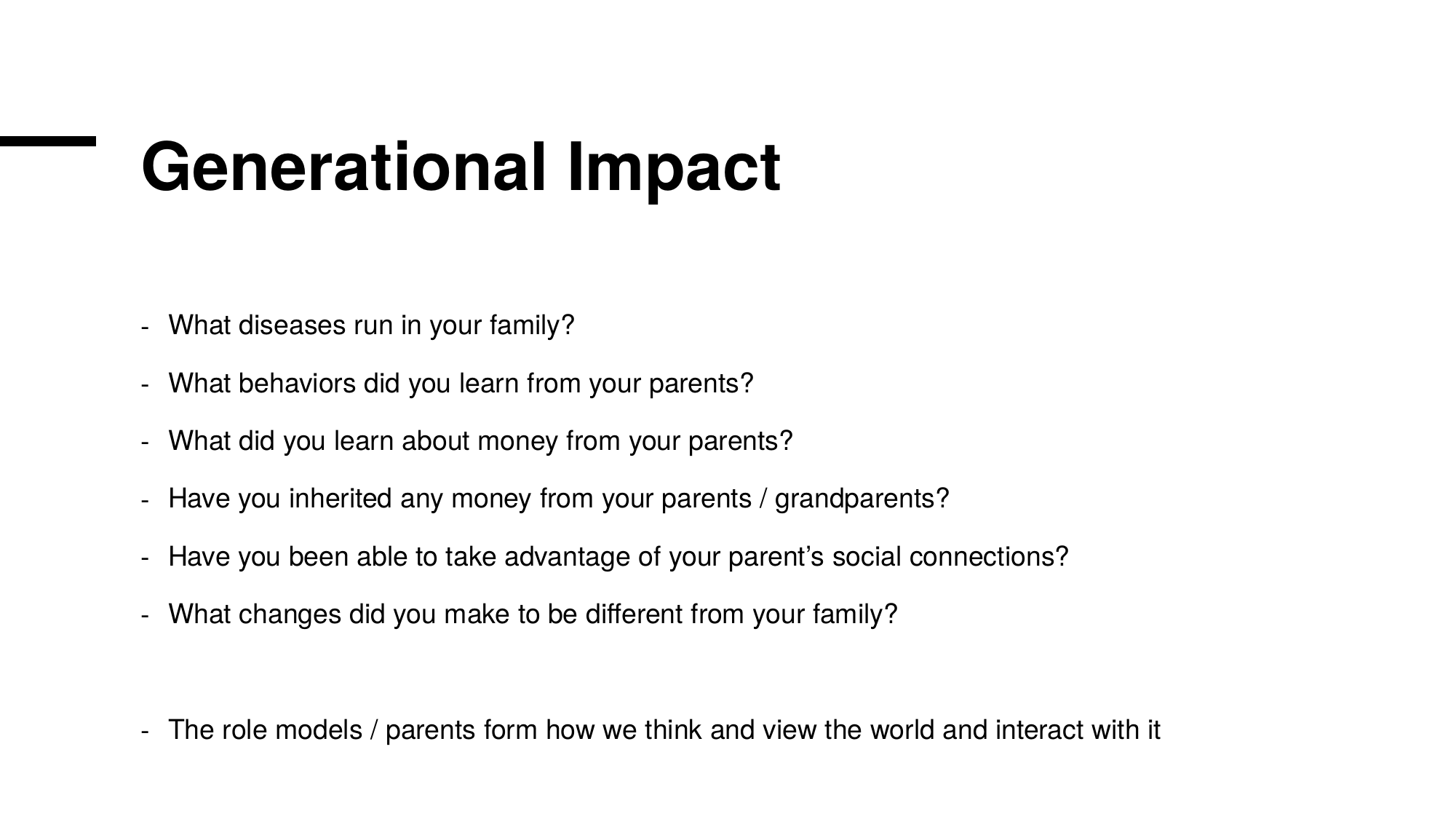

# Generational Impact
What diseases run in your family?
What behaviors did you learn from your parents?
What did you learn about money from your parents?
Have you inherited any money from your parents / grandparents?
Have you been able to take advantage of your parent’s social connections?
What changes did you make to be different from your family?

The role models / parents form how we think and view the world and interact with it